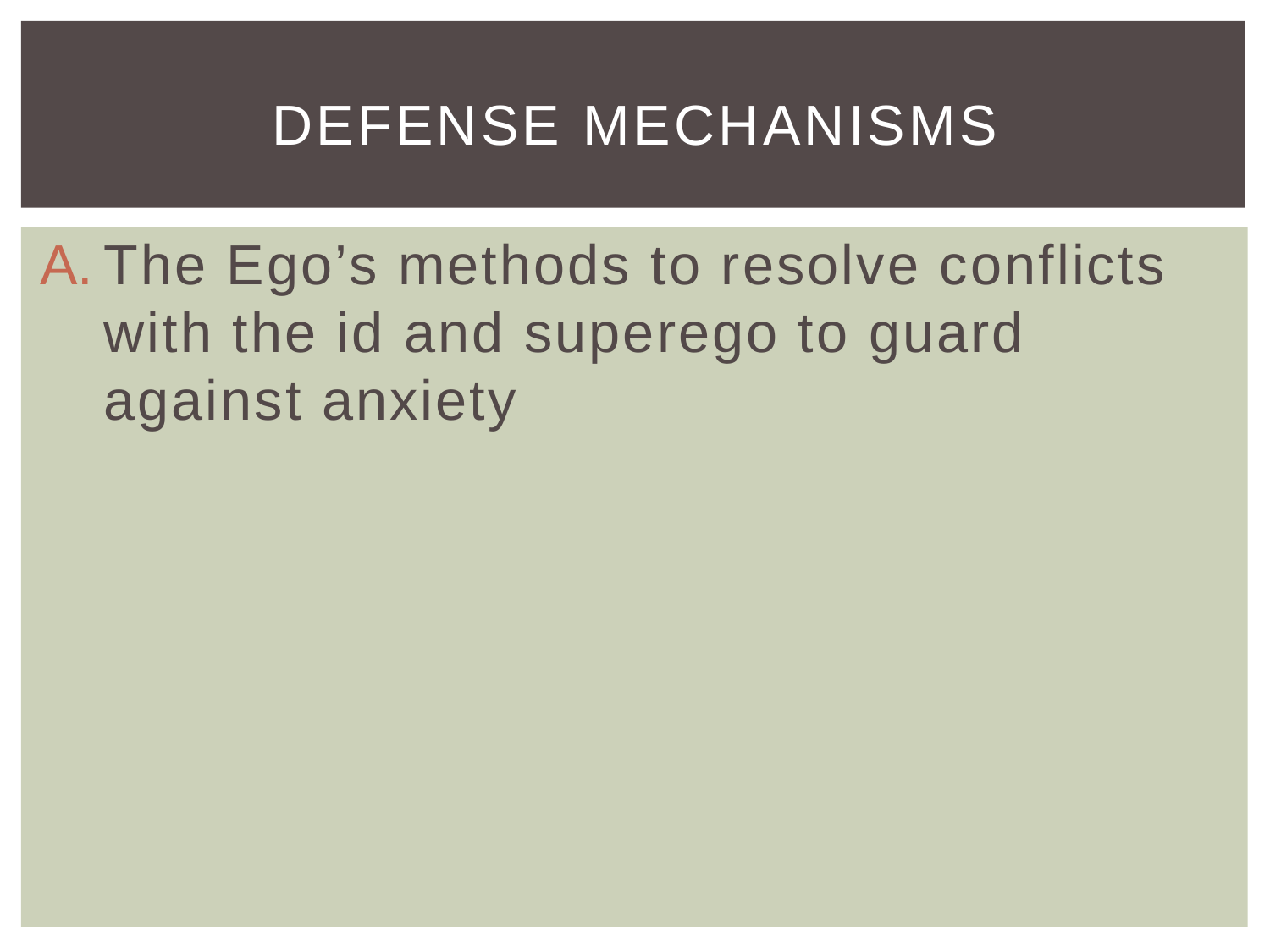

# Defense mechanisms
The Ego’s methods to resolve conflicts with the id and superego to guard against anxiety